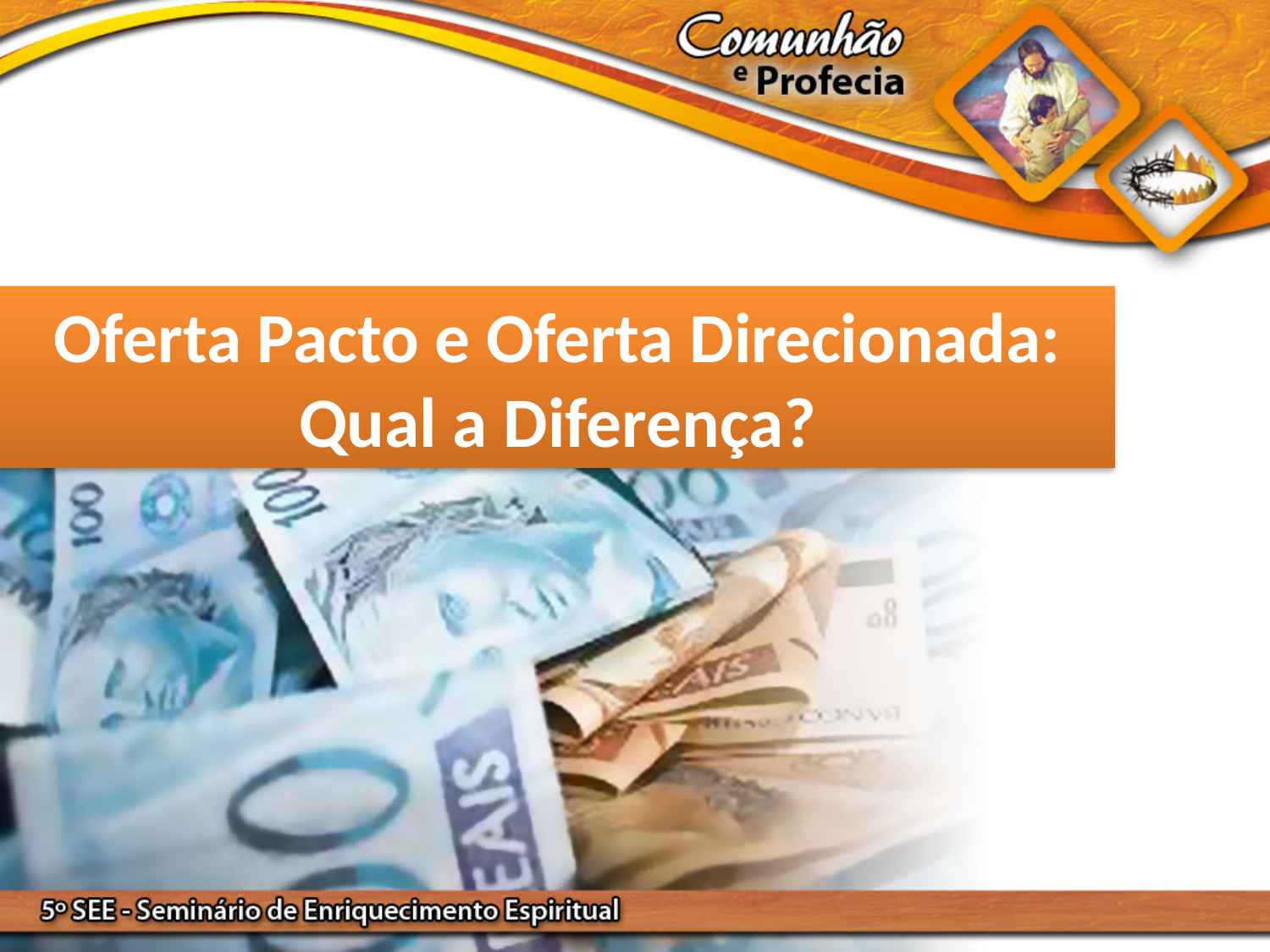

Oferta Pacto e Oferta Direcionada: Qual a Diferença?